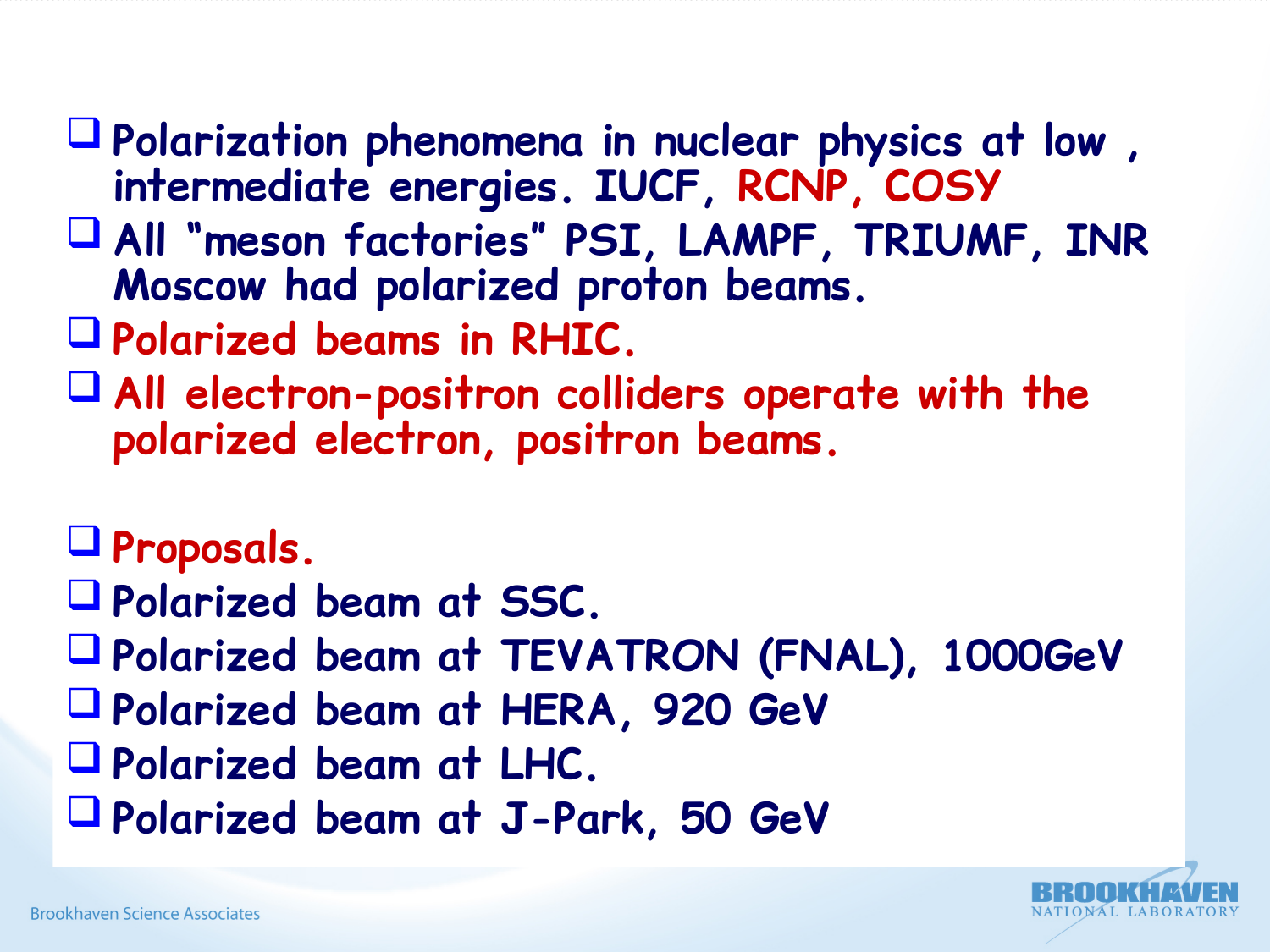

Polarization phenomena in nuclear physics at low , intermediate energies. IUCF, RCNP, COSY
All “meson factories” PSI, LAMPF, TRIUMF, INR Moscow had polarized proton beams.
Polarized beams in RHIC.
All electron-positron colliders operate with the polarized electron, positron beams.

Proposals.
Polarized beam at SSC.
Polarized beam at TEVATRON (FNAL), 1000GeV
Polarized beam at HERA, 920 GeV
Polarized beam at LHC.
Polarized beam at J-Park, 50 GeV